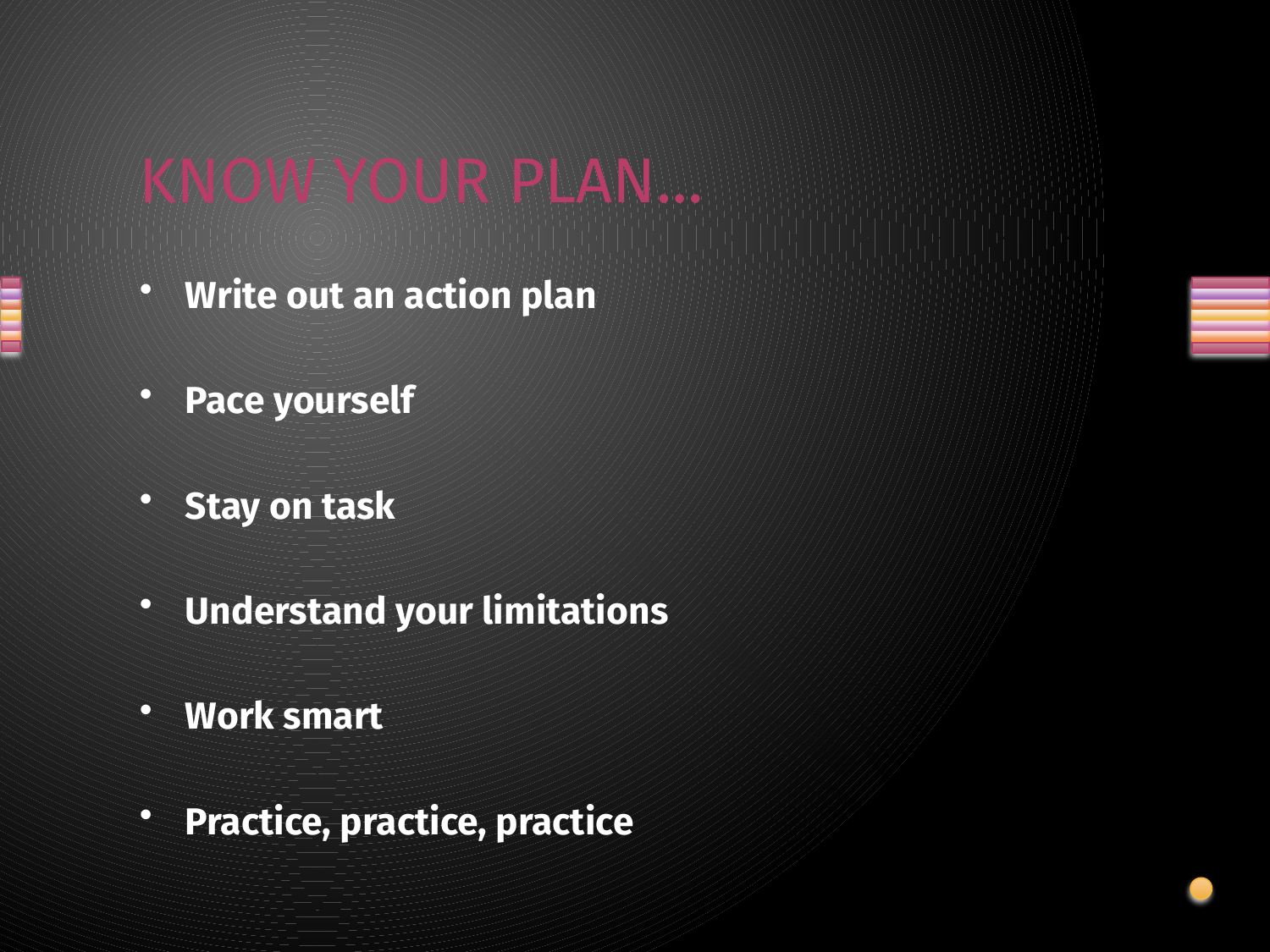

# KNOW YOUR PLAN…
Write out an action plan

Pace yourself

Stay on task

Understand your limitations

Work smart

Practice, practice, practice